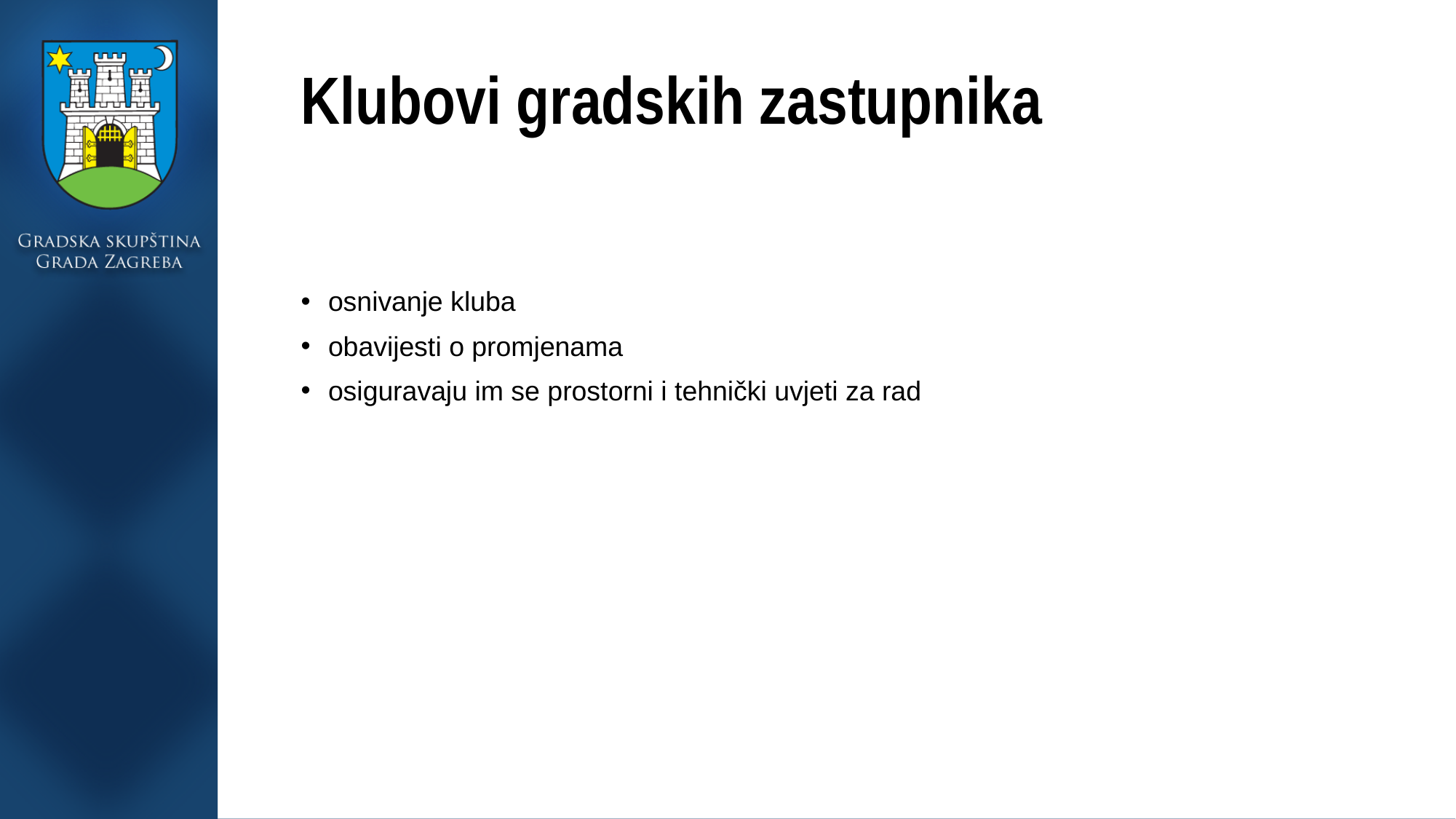

# Klubovi gradskih zastupnika
osnivanje kluba
obavijesti o promjenama
osiguravaju im se prostorni i tehnički uvjeti za rad